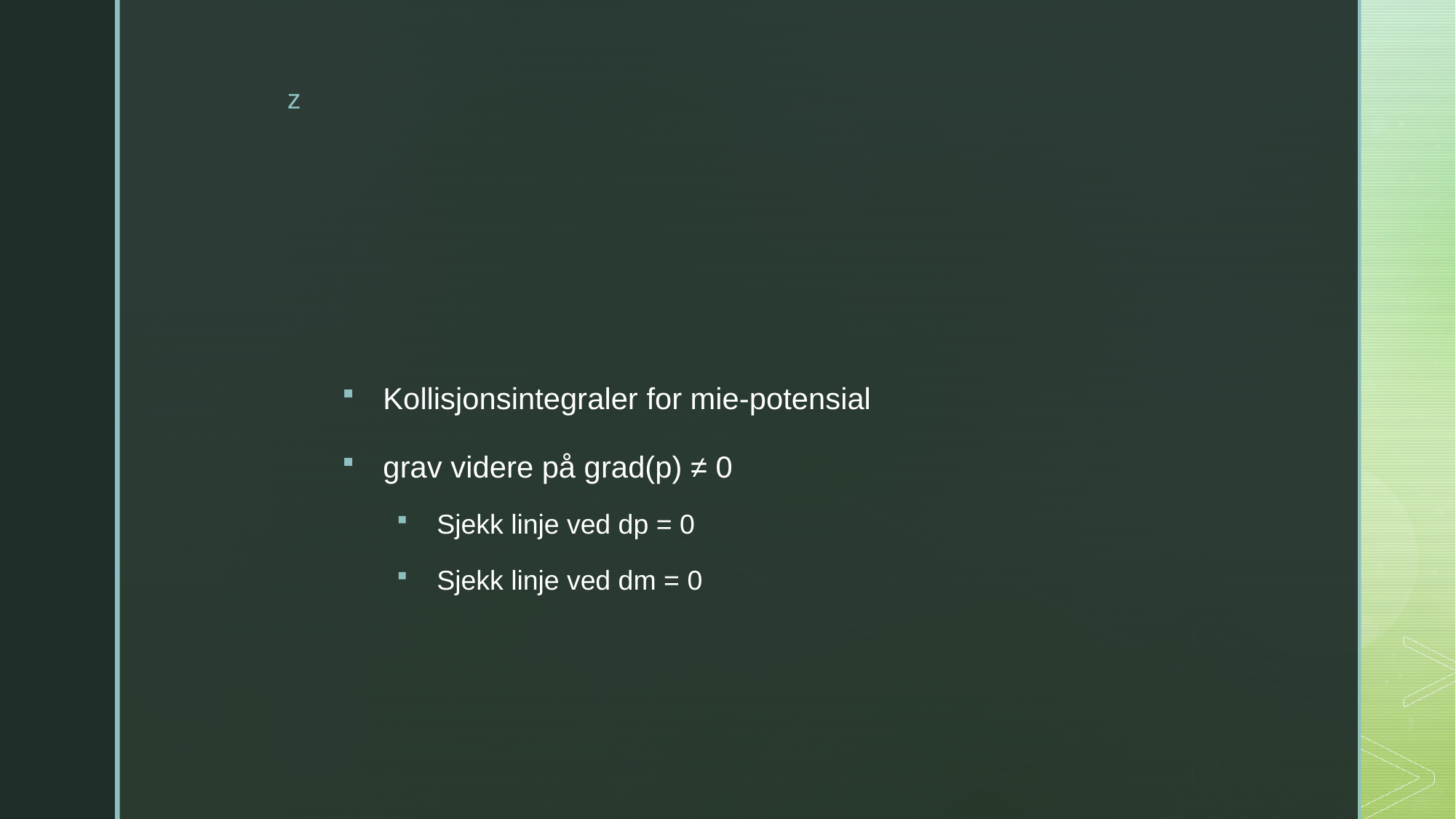

#
Kollisjonsintegraler for mie-potensial
grav videre på grad(p) ≠ 0
Sjekk linje ved dp = 0
Sjekk linje ved dm = 0